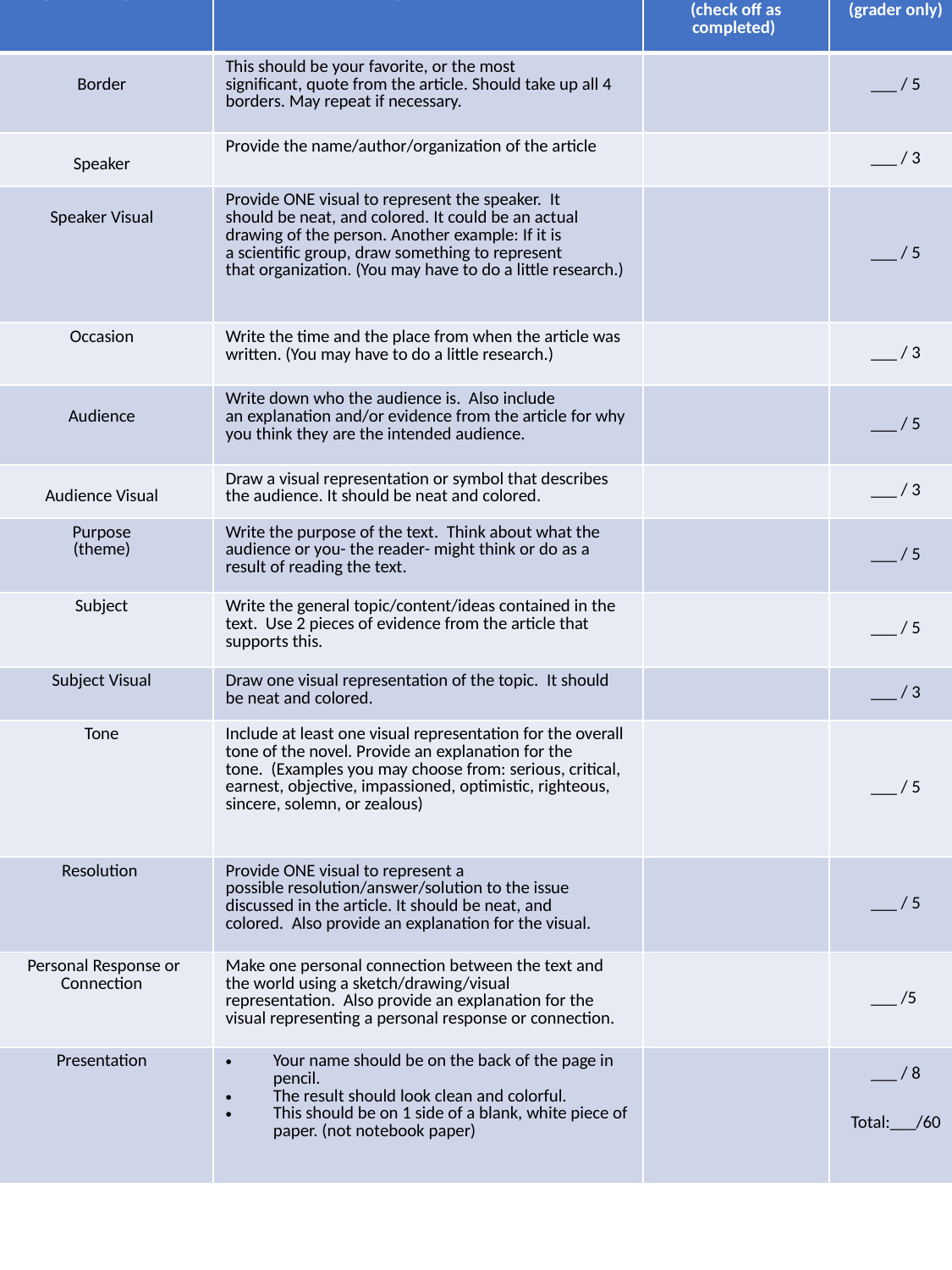

| Required Components | Expectations | Student Checklist  (check off as completed) | Points Earned   (grader only) |
| --- | --- | --- | --- |
| Border | This should be your favorite, or the most significant, quote from the article. Should take up all 4 borders. May repeat if necessary. |  | \_\_\_ / 5 |
| Speaker | Provide the name/author/organization of the article |  | \_\_\_ / 3 |
| Speaker Visual | Provide ONE visual to represent the speaker.  It should be neat, and colored. It could be an actual drawing of the person. Another example: If it is a scientific group, draw something to represent that organization. (You may have to do a little research.) |  | \_\_\_ / 5 |
| Occasion | Write the time and the place from when the article was written. (You may have to do a little research.) |  | \_\_\_ / 3 |
| Audience | Write down who the audience is.  Also include an explanation and/or evidence from the article for why you think they are the intended audience. |  | \_\_\_ / 5 |
| Audience Visual | Draw a visual representation or symbol that describes the audience. It should be neat and colored. |  | \_\_\_ / 3 |
| Purpose  (theme) | Write the purpose of the text.  Think about what the audience or you- the reader- might think or do as a result of reading the text. |  | \_\_\_ / 5 |
| Subject | Write the general topic/content/ideas contained in the text.  Use 2 pieces of evidence from the article that supports this. |  | \_\_\_ / 5 |
| Subject Visual | Draw one visual representation of the topic.  It should be neat and colored. |  | \_\_\_ / 3 |
| Tone | Include at least one visual representation for the overall tone of the novel. Provide an explanation for the tone.  (Examples you may choose from: serious, critical, earnest, objective, impassioned, optimistic, righteous, sincere, solemn, or zealous) |  | \_\_\_ / 5 |
| Resolution | Provide ONE visual to represent a possible resolution/answer/solution to the issue discussed in the article. It should be neat, and colored.  Also provide an explanation for the visual. |  | \_\_\_ / 5 |
| Personal Response or Connection | Make one personal connection between the text and the world using a sketch/drawing/visual representation.  Also provide an explanation for the visual representing a personal response or connection. |  | \_\_\_ /5 |
| Presentation | Your name should be on the back of the page in pencil.   The result should look clean and colorful.  This should be on 1 side of a blank, white piece of paper. (not notebook paper) |  | \_\_\_ / 8  Total:\_\_\_/60 |